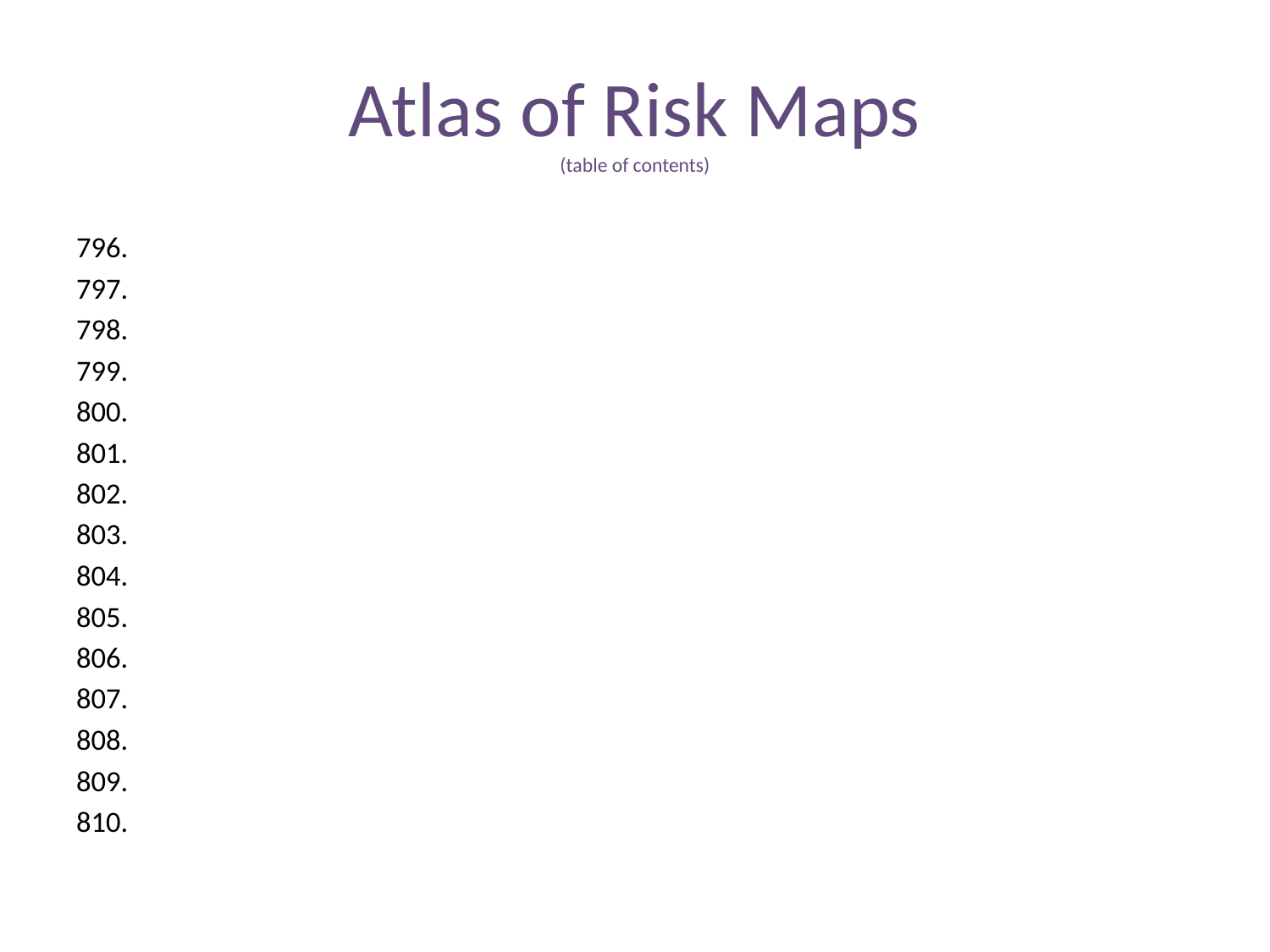

# Atlas of Risk Maps (table of contents)
796.
797.
798.
799.
800.
801.
802.
803.
804.
805.
806.
807.
808.
809.
810.